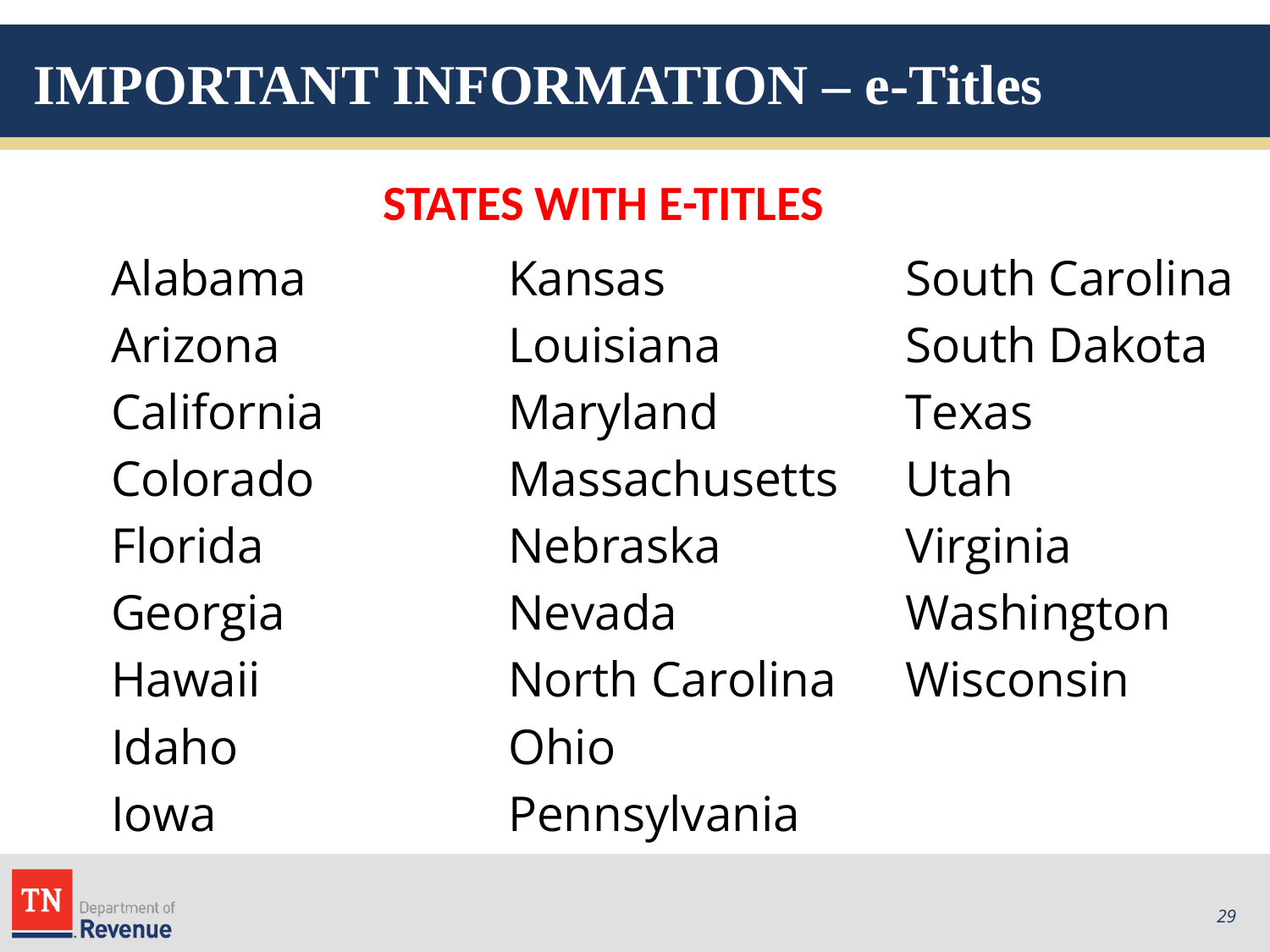

# IMPORTANT INFORMATION – e-Titles
STATES WITH E-TITLES
Alabama
Arizona
California
Colorado
Florida
Georgia
Hawaii
Idaho
Iowa
Kansas
Louisiana
Maryland
Massachusetts
Nebraska
Nevada
North Carolina
Ohio
Pennsylvania
South Carolina
South Dakota
Texas
Utah
Virginia
Washington
Wisconsin

29